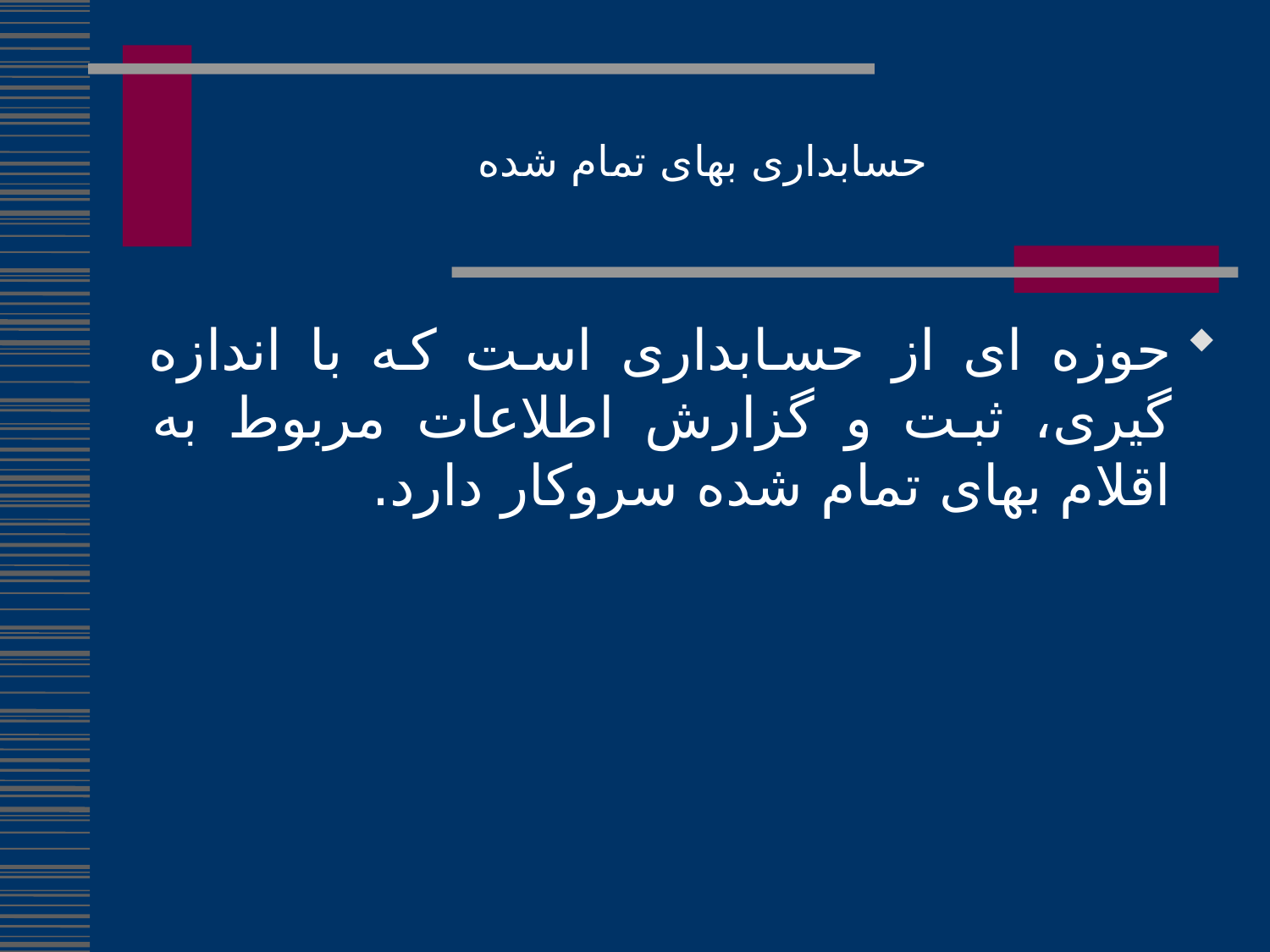

حسابداری بهای تمام شده
حوزه ای از حسابداری است که با اندازه گیری، ثبت و گزارش اطلاعات مربوط به اقلام بهای تمام شده سروکار دارد.